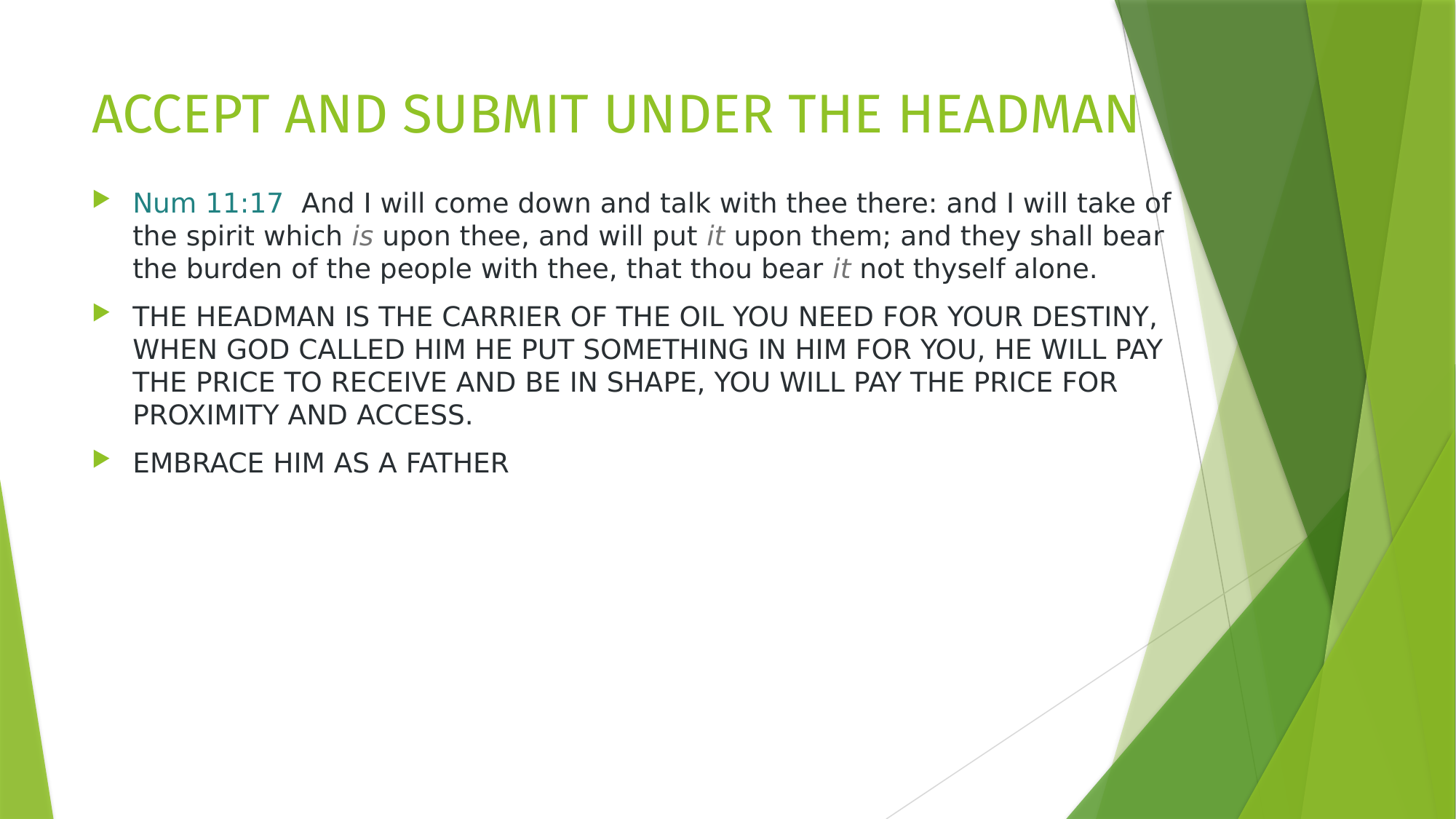

# ACCEPT AND SUBMIT UNDER THE HEADMAN
Num 11:17  And I will come down and talk with thee there: and I will take of the spirit which is upon thee, and will put it upon them; and they shall bear the burden of the people with thee, that thou bear it not thyself alone.
THE HEADMAN IS THE CARRIER OF THE OIL YOU NEED FOR YOUR DESTINY, WHEN GOD CALLED HIM HE PUT SOMETHING IN HIM FOR YOU, HE WILL PAY THE PRICE TO RECEIVE AND BE IN SHAPE, YOU WILL PAY THE PRICE FOR PROXIMITY AND ACCESS.
EMBRACE HIM AS A FATHER